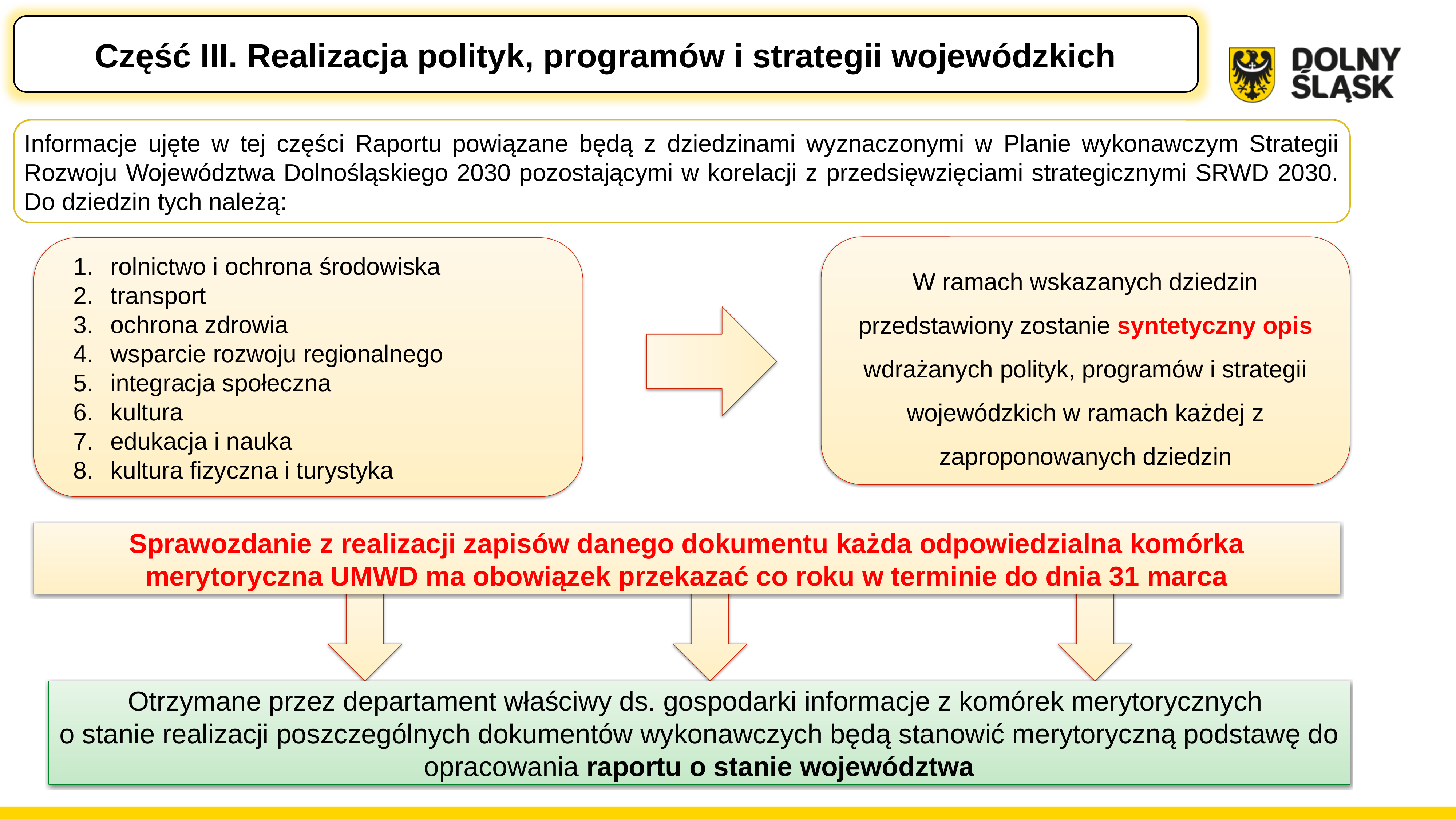

Część III. Realizacja polityk, programów i strategii wojewódzkich
Informacje ujęte w tej części Raportu powiązane będą z dziedzinami wyznaczonymi w Planie wykonawczym Strategii Rozwoju Województwa Dolnośląskiego 2030 pozostającymi w korelacji z przedsięwzięciami strategicznymi SRWD 2030. Do dziedzin tych należą:
W ramach wskazanych dziedzin przedstawiony zostanie syntetyczny opis wdrażanych polityk, programów i strategii wojewódzkich w ramach każdej z zaproponowanych dziedzin
rolnictwo i ochrona środowiska
transport
ochrona zdrowia
wsparcie rozwoju regionalnego
integracja społeczna
kultura
edukacja i nauka
kultura fizyczna i turystyka

Sprawozdanie z realizacji zapisów danego dokumentu każda odpowiedzialna komórka merytoryczna UMWD ma obowiązek przekazać co roku w terminie do dnia 31 marca

Otrzymane przez departament właściwy ds. gospodarki informacje z komórek merytorycznych
o stanie realizacji poszczególnych dokumentów wykonawczych będą stanowić merytoryczną podstawę do opracowania raportu o stanie województwa